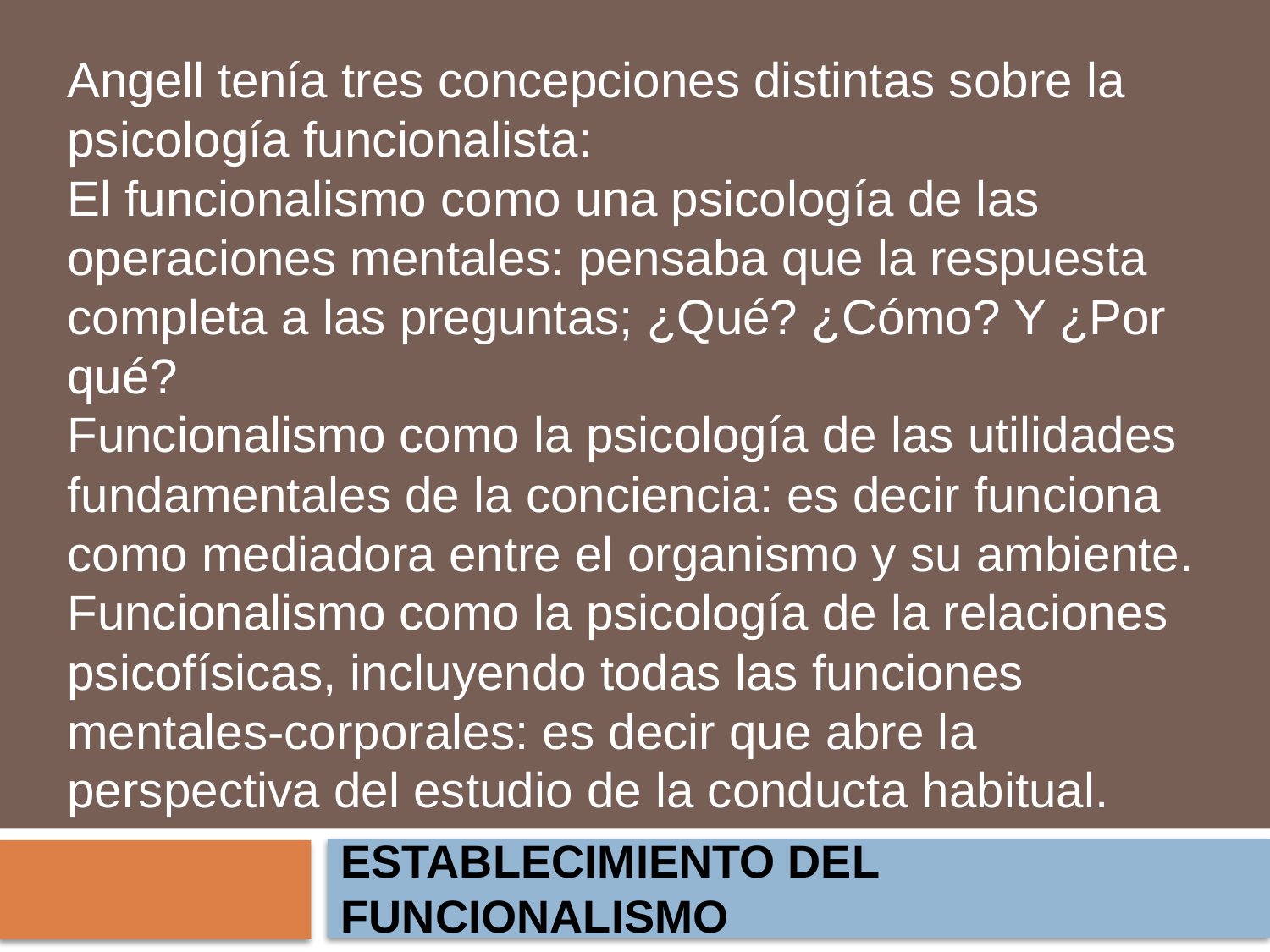

Angell tenía tres concepciones distintas sobre la psicología funcionalista:
El funcionalismo como una psicología de las operaciones mentales: pensaba que la respuesta completa a las preguntas; ¿Qué? ¿Cómo? Y ¿Por qué?
Funcionalismo como la psicología de las utilidades fundamentales de la conciencia: es decir funciona como mediadora entre el organismo y su ambiente.
Funcionalismo como la psicología de la relaciones psicofísicas, incluyendo todas las funciones mentales-corporales: es decir que abre la perspectiva del estudio de la conducta habitual.
#
ESTABLECIMIENTO DEL FUNCIONALISMO